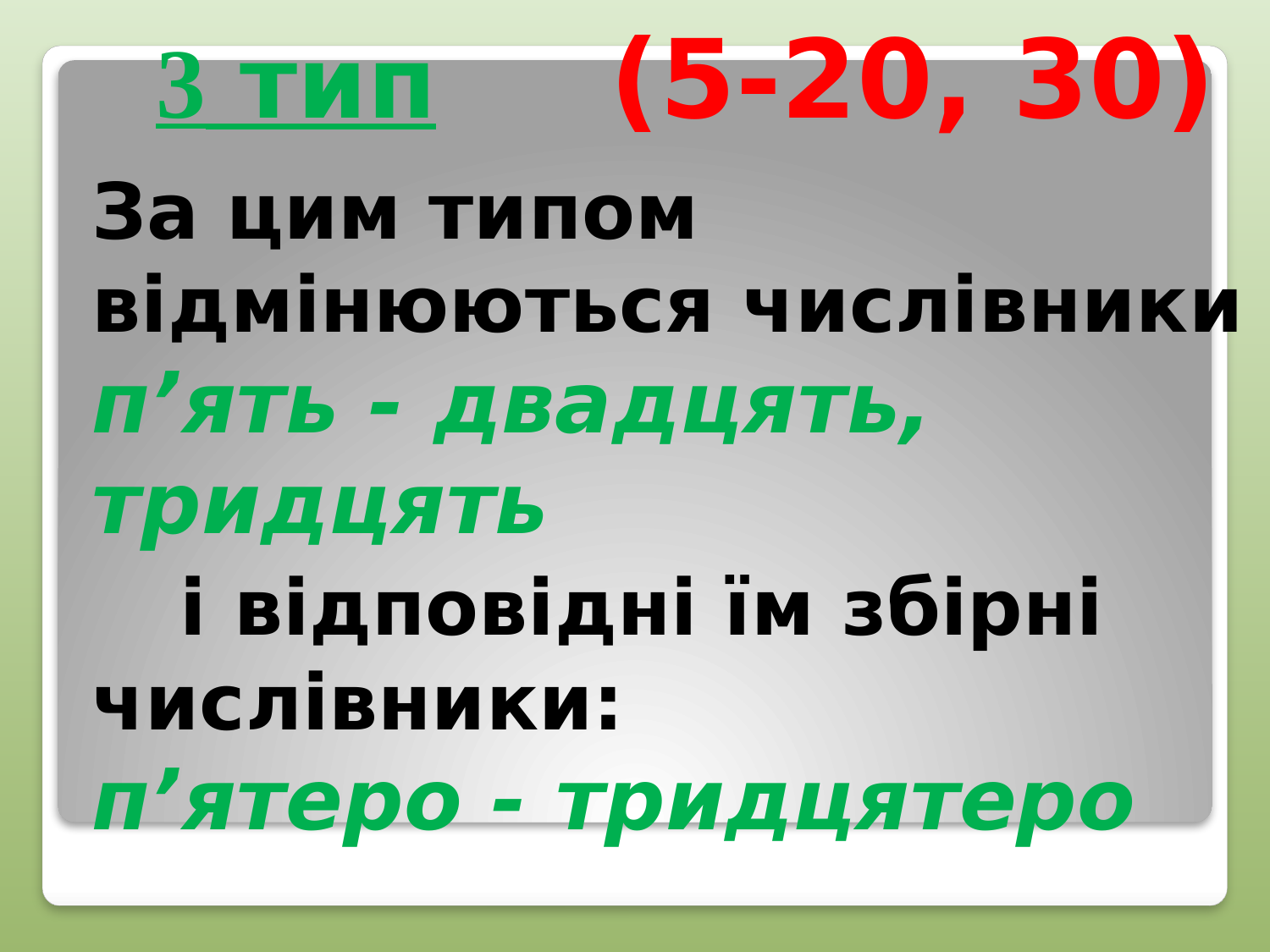

# 3 тип     (5-20, 30)
	За цим типом відмінюються числівники п’ять - двадцять, тридцять                            і відповідні їм збірні числівники:            п’ятеро - тридцятеро